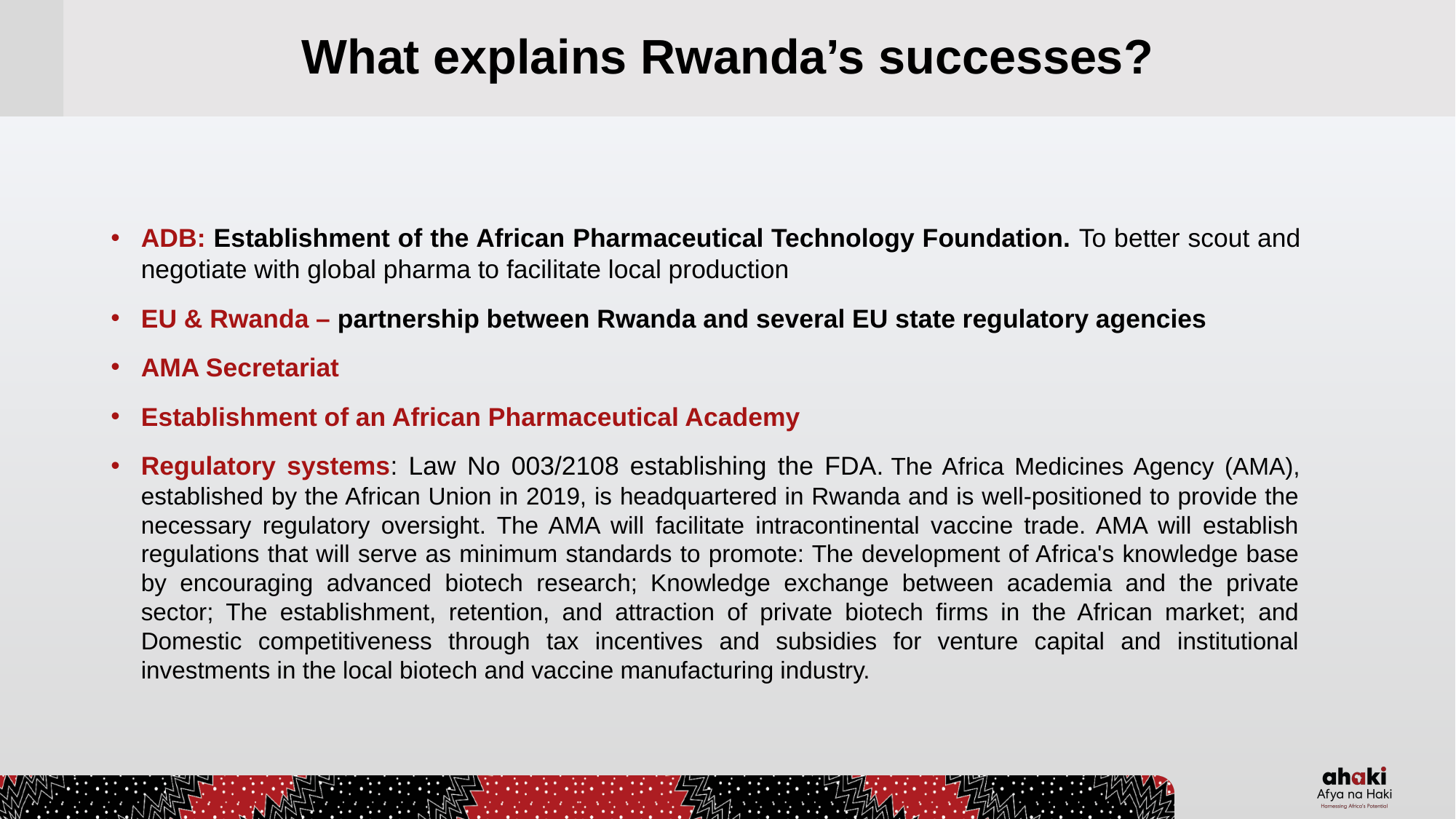

# What explains Rwanda’s successes?

ADB: Establishment of the African Pharmaceutical Technology Foundation. To better scout and negotiate with global pharma to facilitate local production
EU & Rwanda – partnership between Rwanda and several EU state regulatory agencies
AMA Secretariat
Establishment of an African Pharmaceutical Academy
Regulatory systems: Law No 003/2108 establishing the FDA. The Africa Medicines Agency (AMA), established by the African Union in 2019, is headquartered in Rwanda and is well-positioned to provide the necessary regulatory oversight. The AMA will facilitate intracontinental vaccine trade. AMA will establish regulations that will serve as minimum standards to promote: The development of Africa's knowledge base by encouraging advanced biotech research; Knowledge exchange between academia and the private sector; The establishment, retention, and attraction of private biotech firms in the African market; and Domestic competitiveness through tax incentives and subsidies for venture capital and institutional investments in the local biotech and vaccine manufacturing industry.